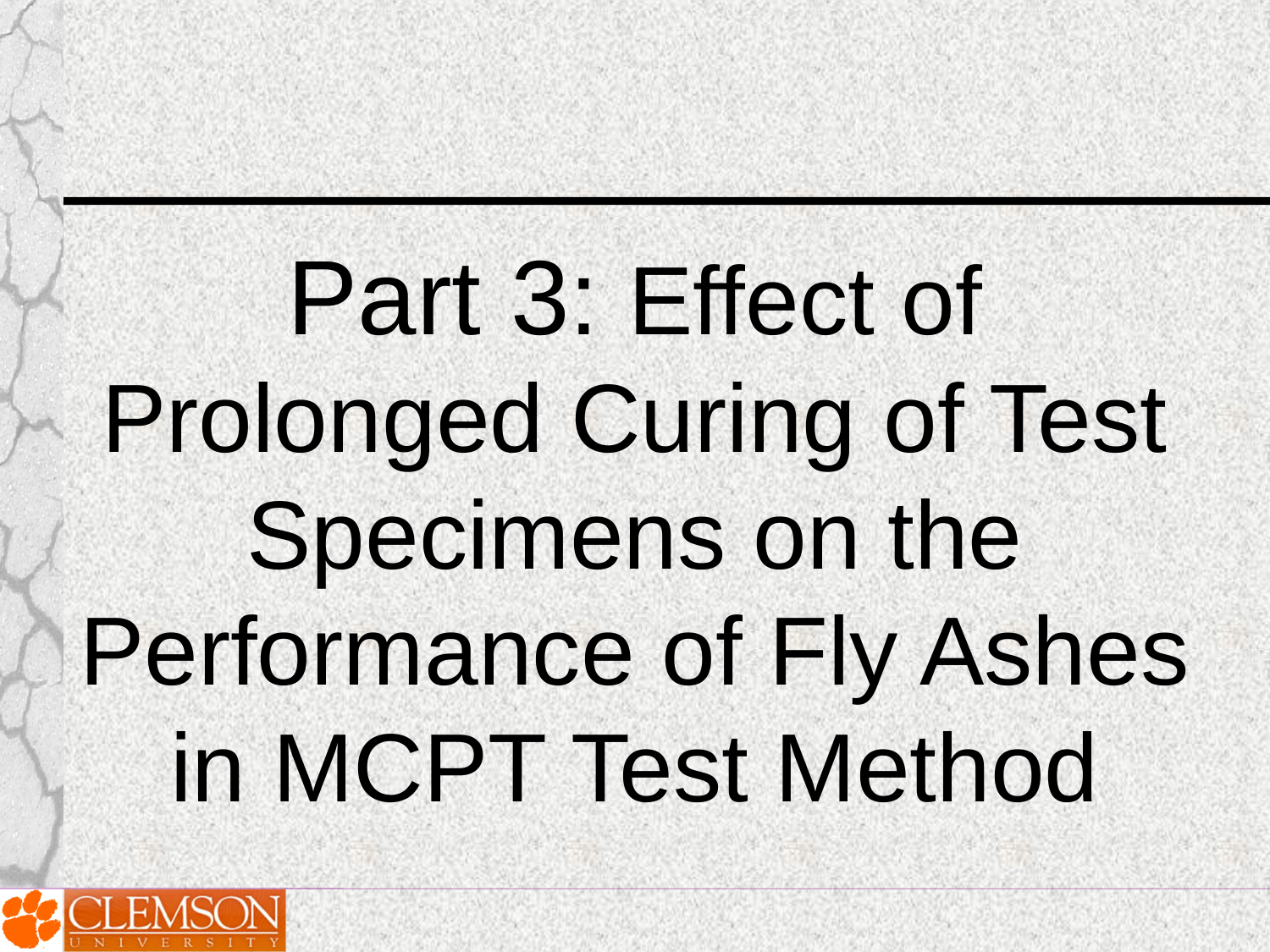

Part 3: Effect of Prolonged Curing of Test Specimens on the Performance of Fly Ashes in MCPT Test Method